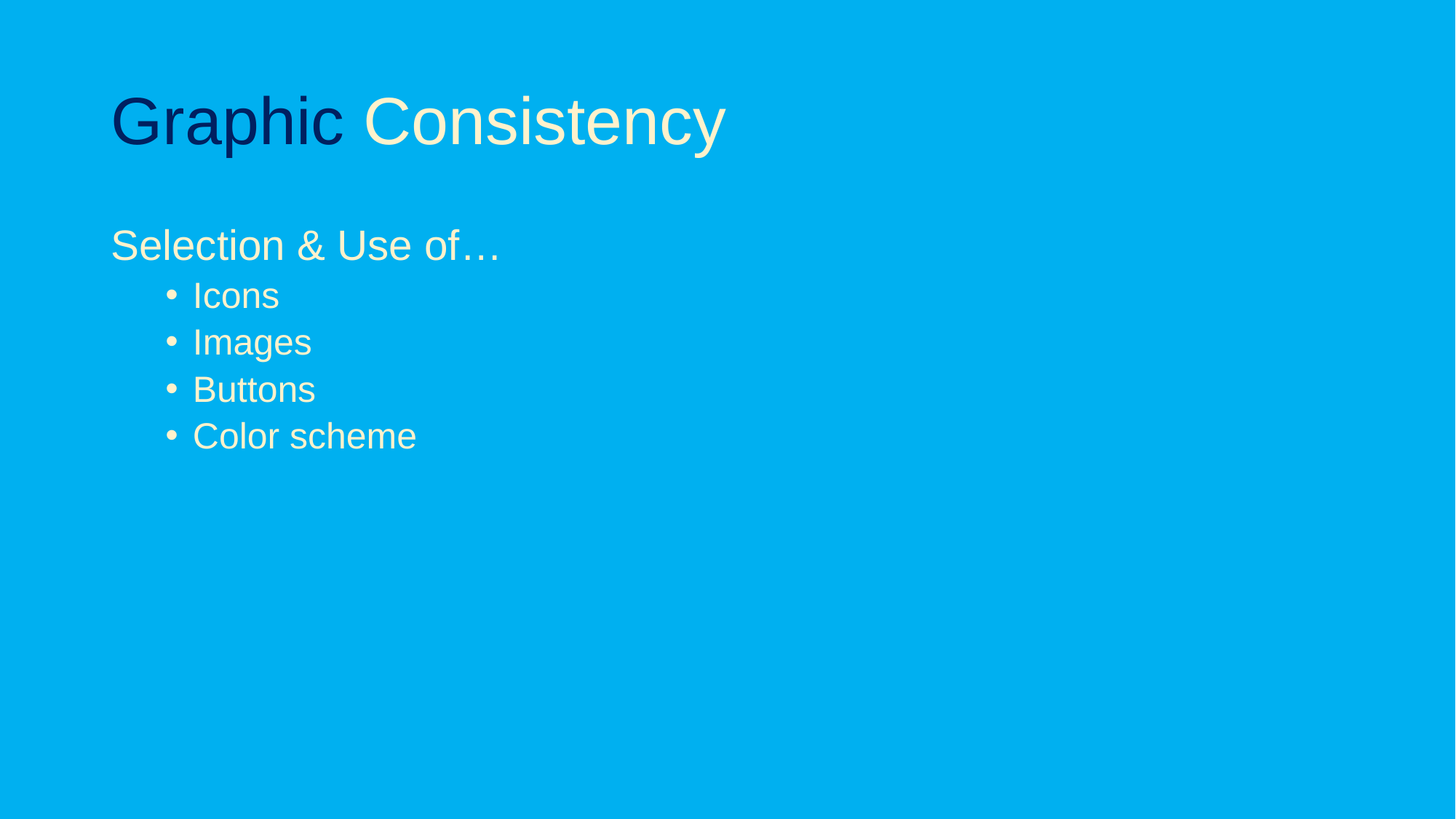

# Graphic Consistency
Selection & Use of…
Icons
Images
Buttons
Color scheme